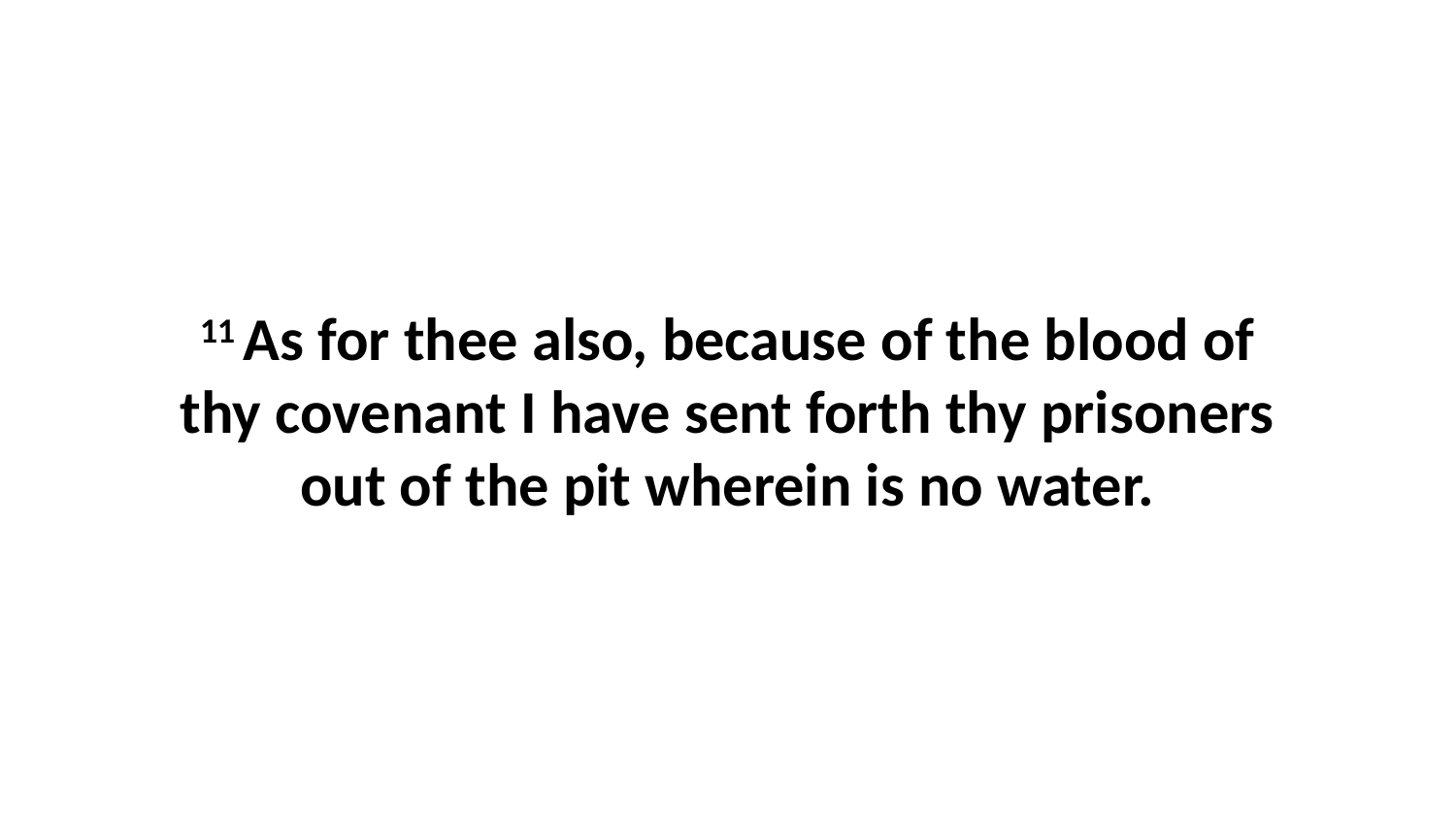

11 As for thee also, because of the blood of thy covenant I have sent forth thy prisoners out of the pit wherein is no water.